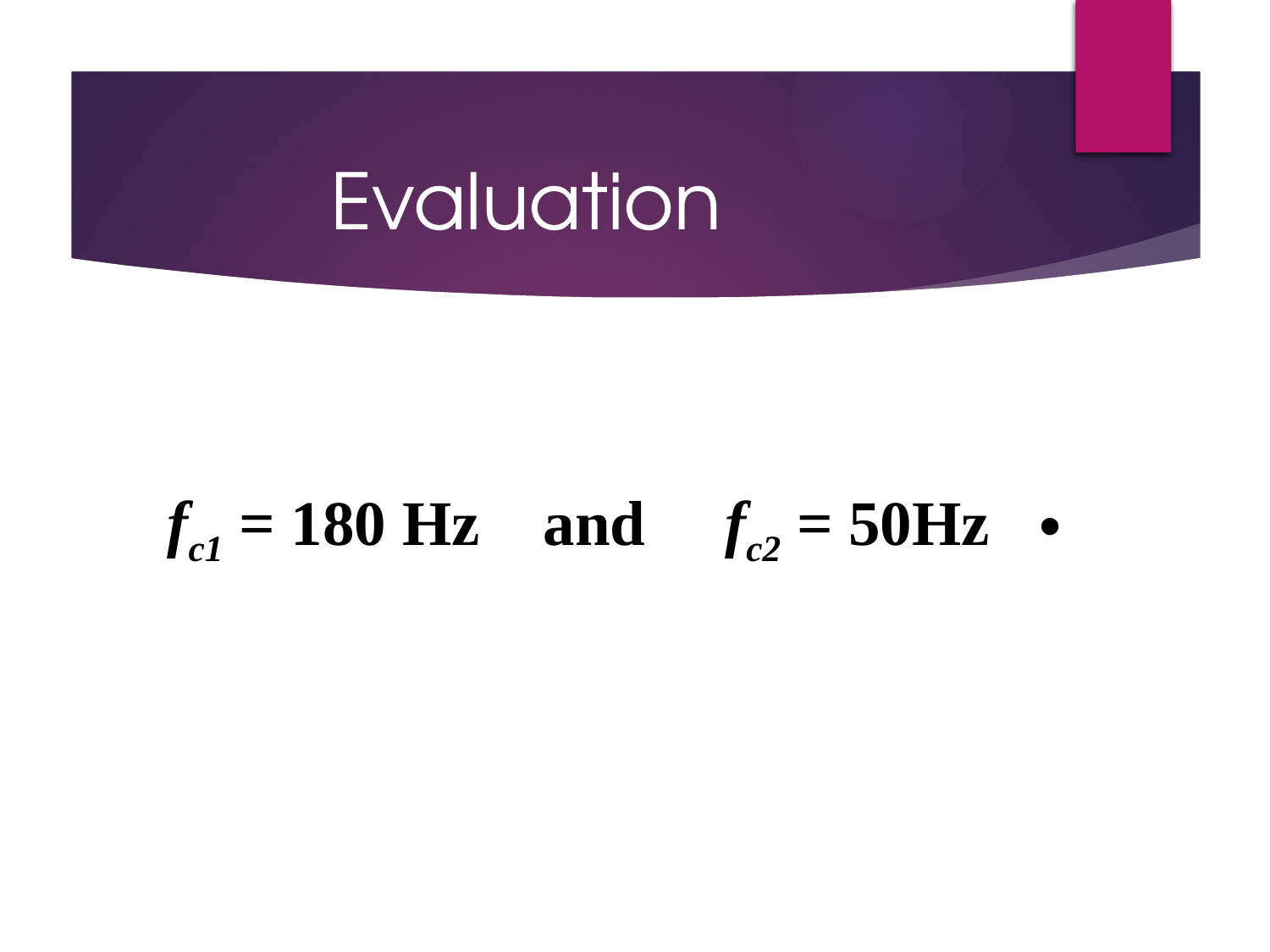

Evaluation
  fc1 = 180 Hz    and     fc2 = 50Hz